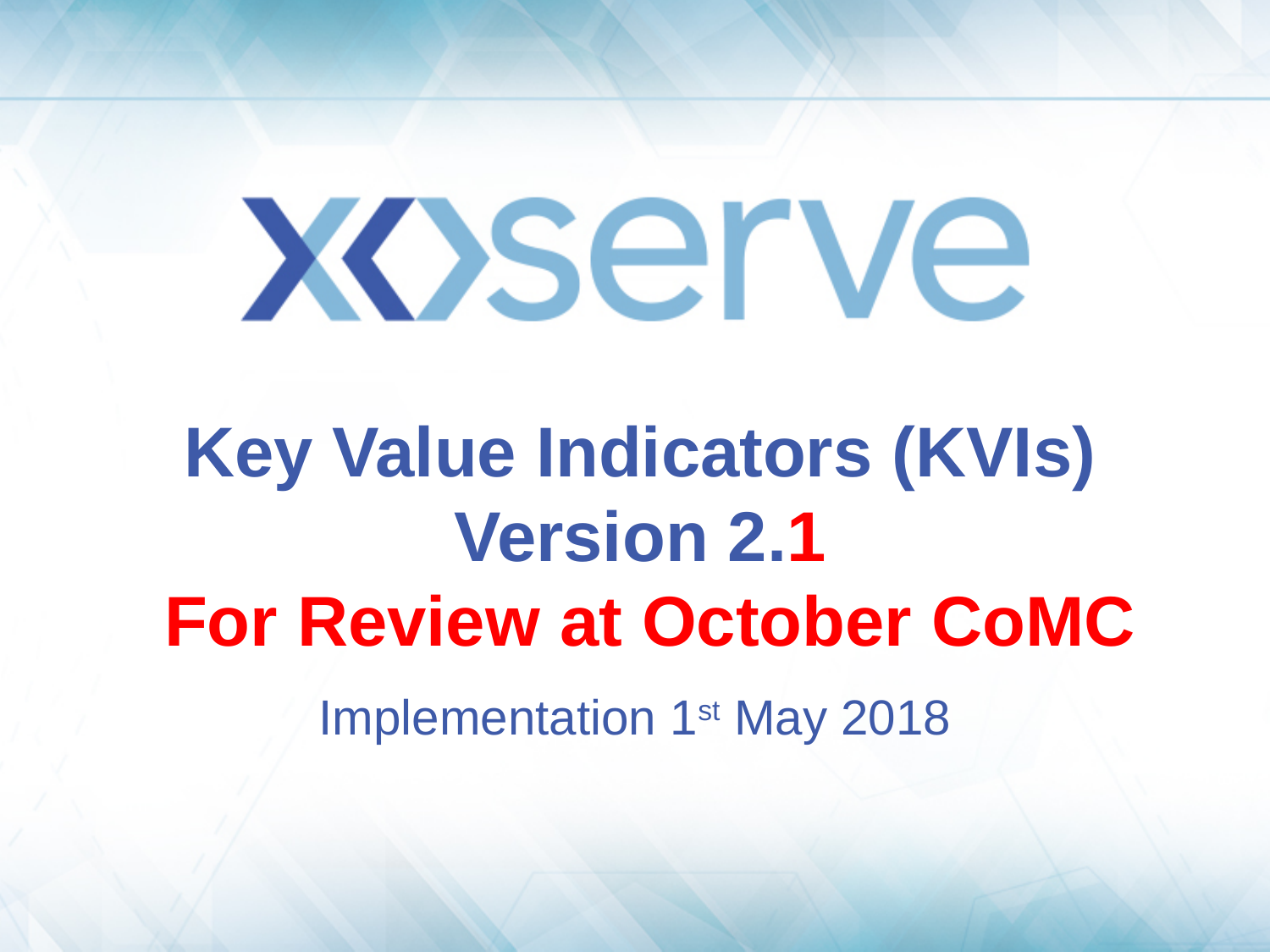

# Key Value Indicators (KVIs) Version 2.1 For Review at October CoMC
Implementation 1st May 2018